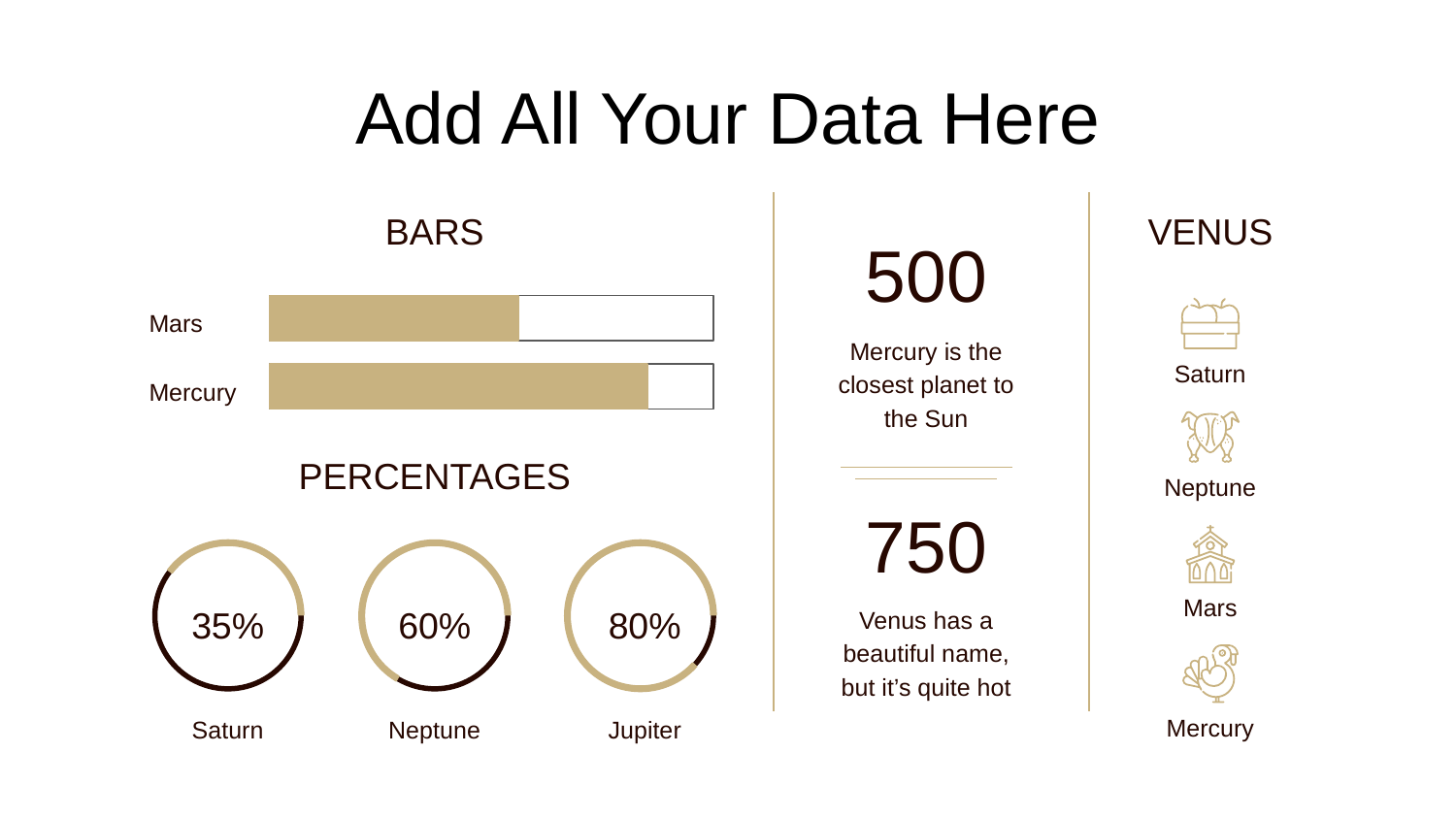

# Add All Your Data Here
BARS
VENUS
500
Mars

Mercury is the closest planet to the Sun
Saturn
Mercury

PERCENTAGES
Neptune
750

Mars
35%
60%
80%
Venus has a beautiful name, but it’s quite hot

Mercury
Saturn
Neptune
Jupiter